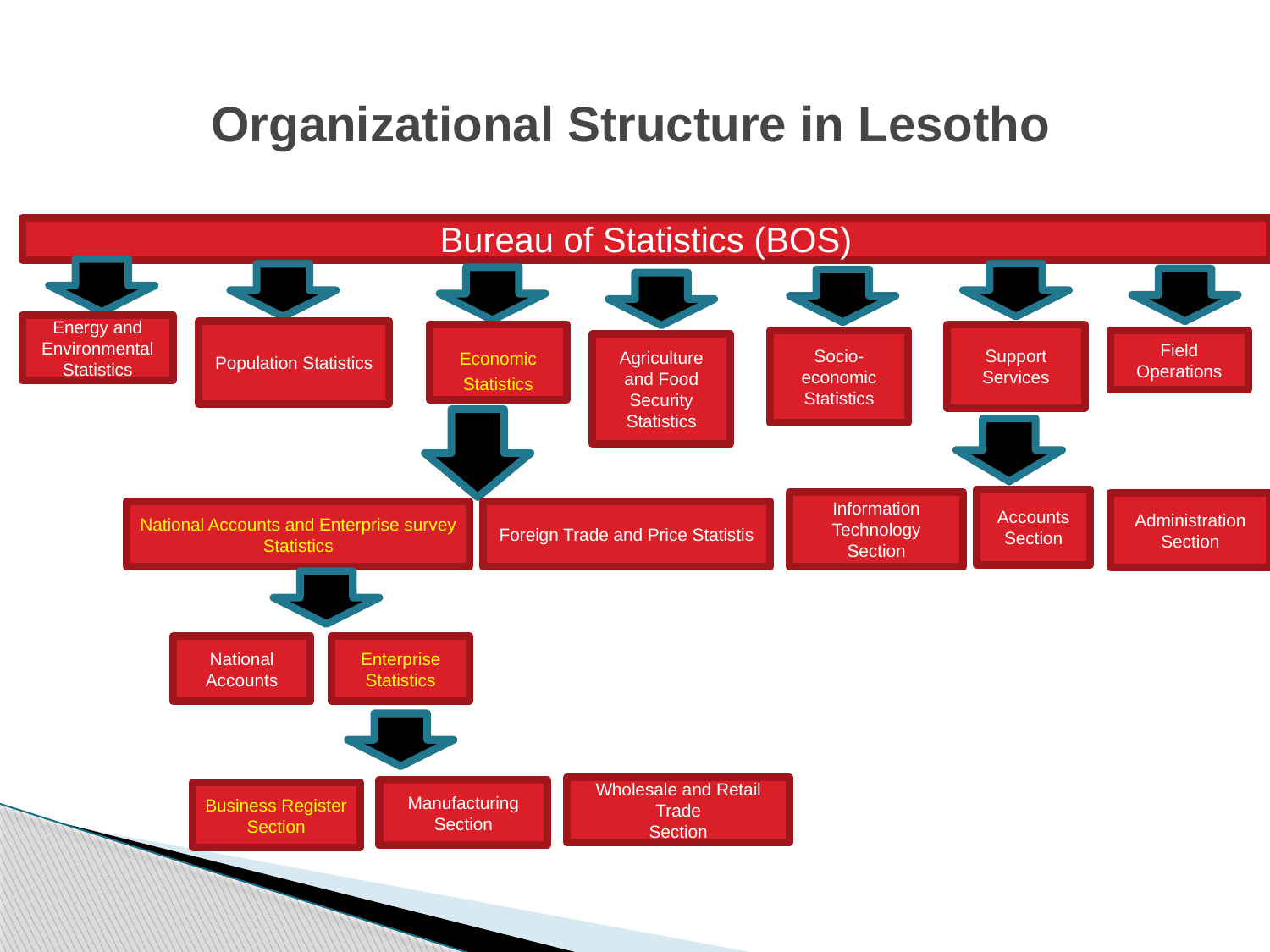

# Organizational Structure in Lesotho
Bureau of Statistics (BOS)

Energy and Environmental Statistics
Population Statistics
Economic Statistics
Support Services
Field Operations
Socio-economic Statistics
Agriculture and Food Security Statistics

Accounts Section
Information Technology
Section
Administration
Section
National Accounts and Enterprise survey Statistics
Foreign Trade and Price Statistis

National Accounts
Enterprise Statistics

Wholesale and Retail Trade
Section
Manufacturing
Section
Business Register
Section